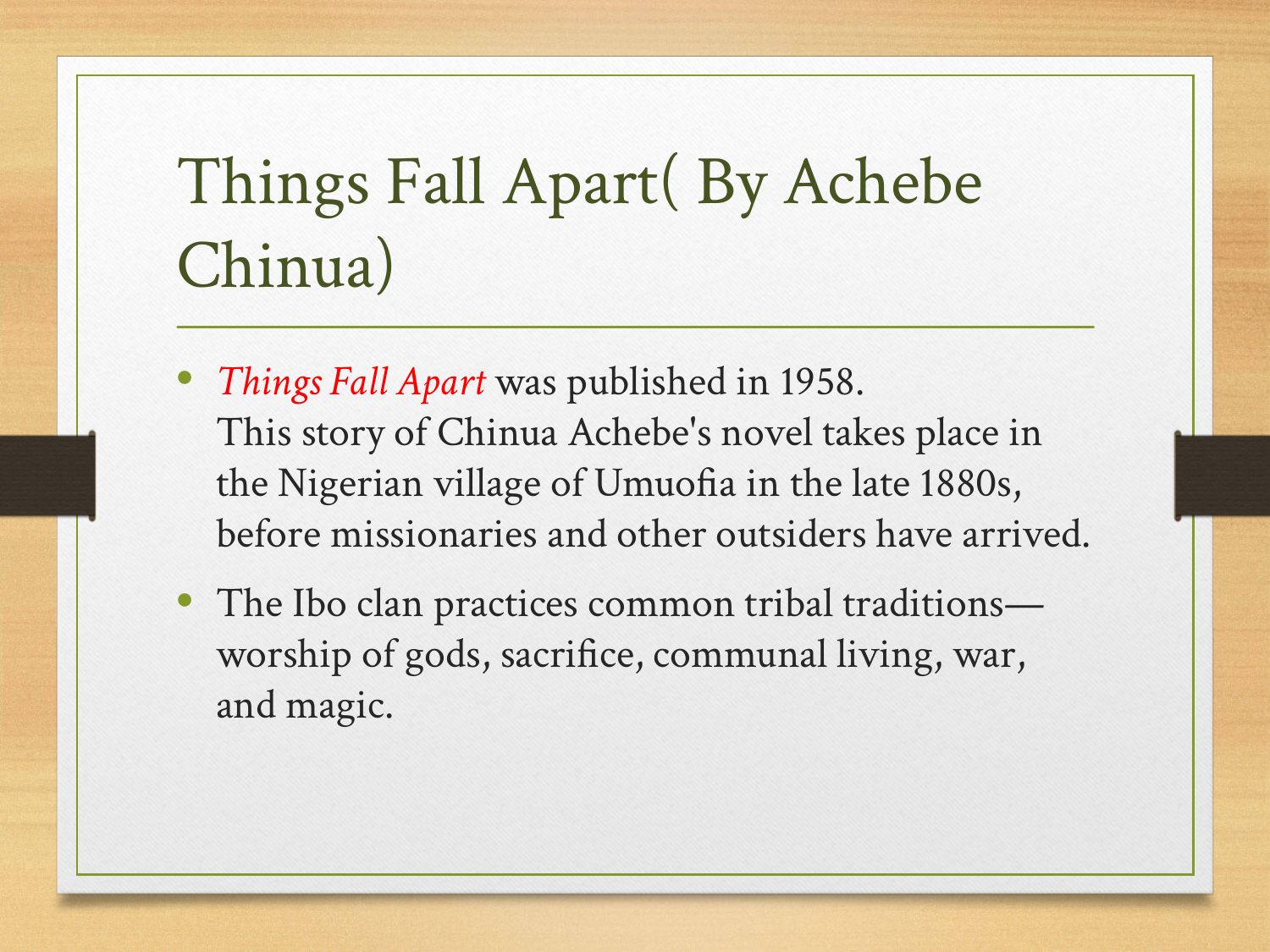

# Things Fall Apart( By Achebe Chinua)
Things Fall Apart was published in 1958. This story of Chinua Achebe's novel takes place in the Nigerian village of Umuofia in the late 1880s, before missionaries and other outsiders have arrived.
The Ibo clan practices common tribal traditions—worship of gods, sacrifice, communal living, war, and magic.